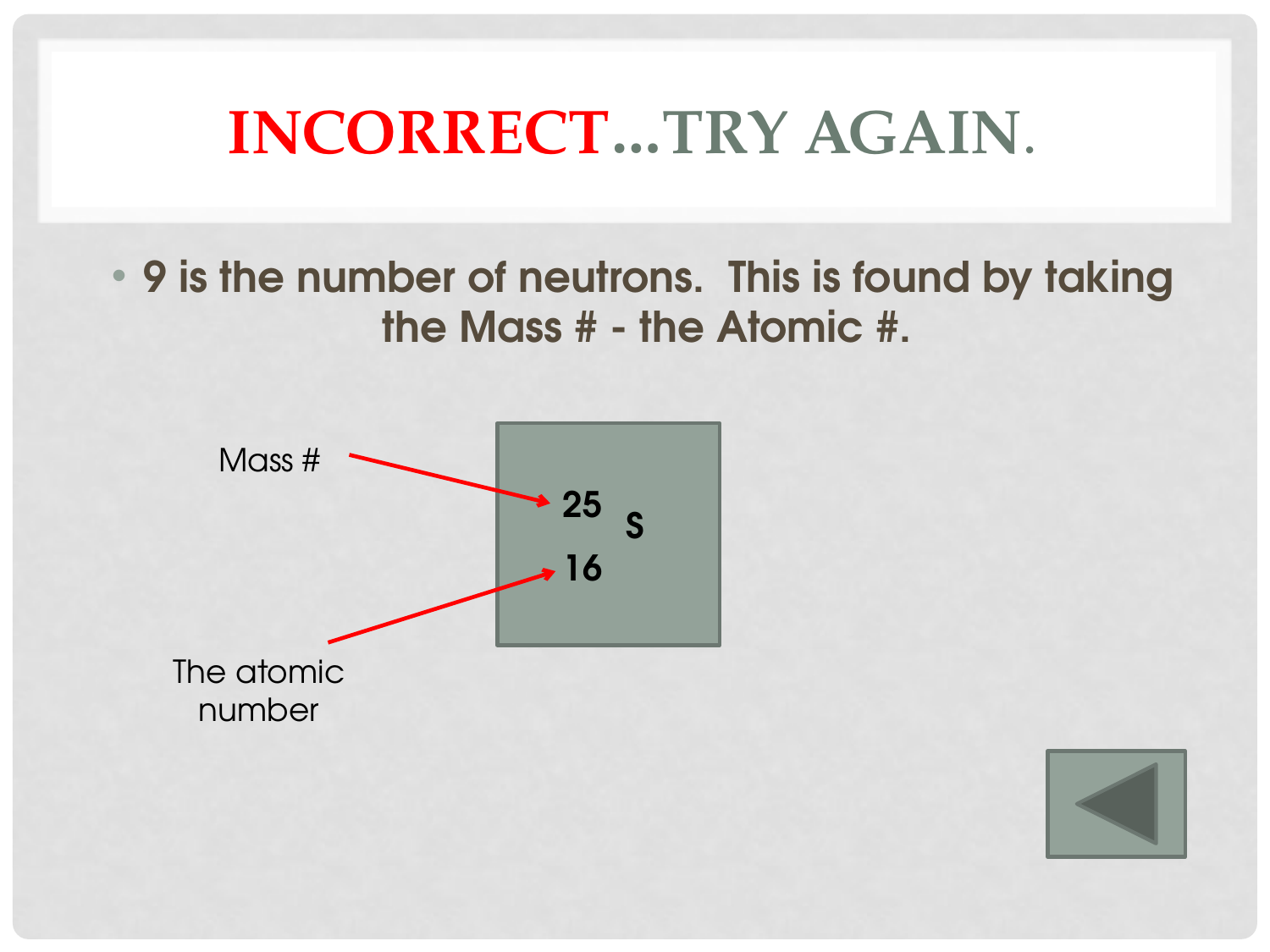

# Incorrect…try again.
9 is the number of neutrons.  This is found by taking the Mass # - the Atomic #.

25
S
16
Mass #
The atomic number